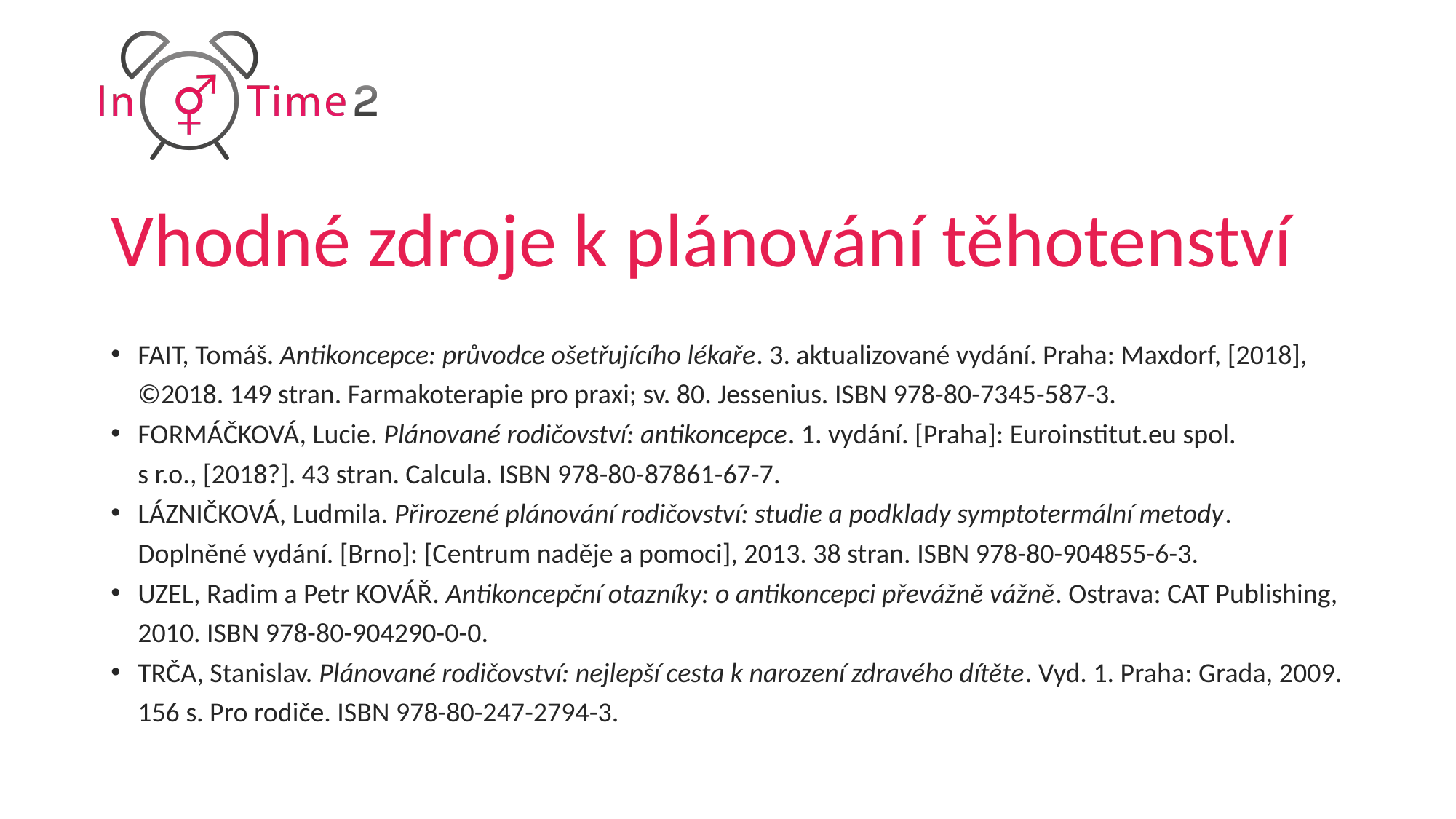

# Vhodné zdroje k plánování těhotenství
FAIT, Tomáš. Antikoncepce: průvodce ošetřujícího lékaře. 3. aktualizované vydání. Praha: Maxdorf, [2018], ©2018. 149 stran. Farmakoterapie pro praxi; sv. 80. Jessenius. ISBN 978-80-7345-587-3.
FORMÁČKOVÁ, Lucie. Plánované rodičovství: antikoncepce. 1. vydání. [Praha]: Euroinstitut.eu spol.
s r.o., [2018?]. 43 stran. Calcula. ISBN 978-80-87861-67-7.
LÁZNIČKOVÁ, Ludmila. Přirozené plánování rodičovství: studie a podklady symptotermální metody. Doplněné vydání. [Brno]: [Centrum naděje a pomoci], 2013. 38 stran. ISBN 978-80-904855-6-3.
UZEL, Radim a Petr KOVÁŘ. Antikoncepční otazníky: o antikoncepci převážně vážně. Ostrava: CAT Publishing, 2010. ISBN 978-80-904290-0-0.
TRČA, Stanislav. Plánované rodičovství: nejlepší cesta k narození zdravého dítěte. Vyd. 1. Praha: Grada, 2009. 156 s. Pro rodiče. ISBN 978-80-247-2794-3.